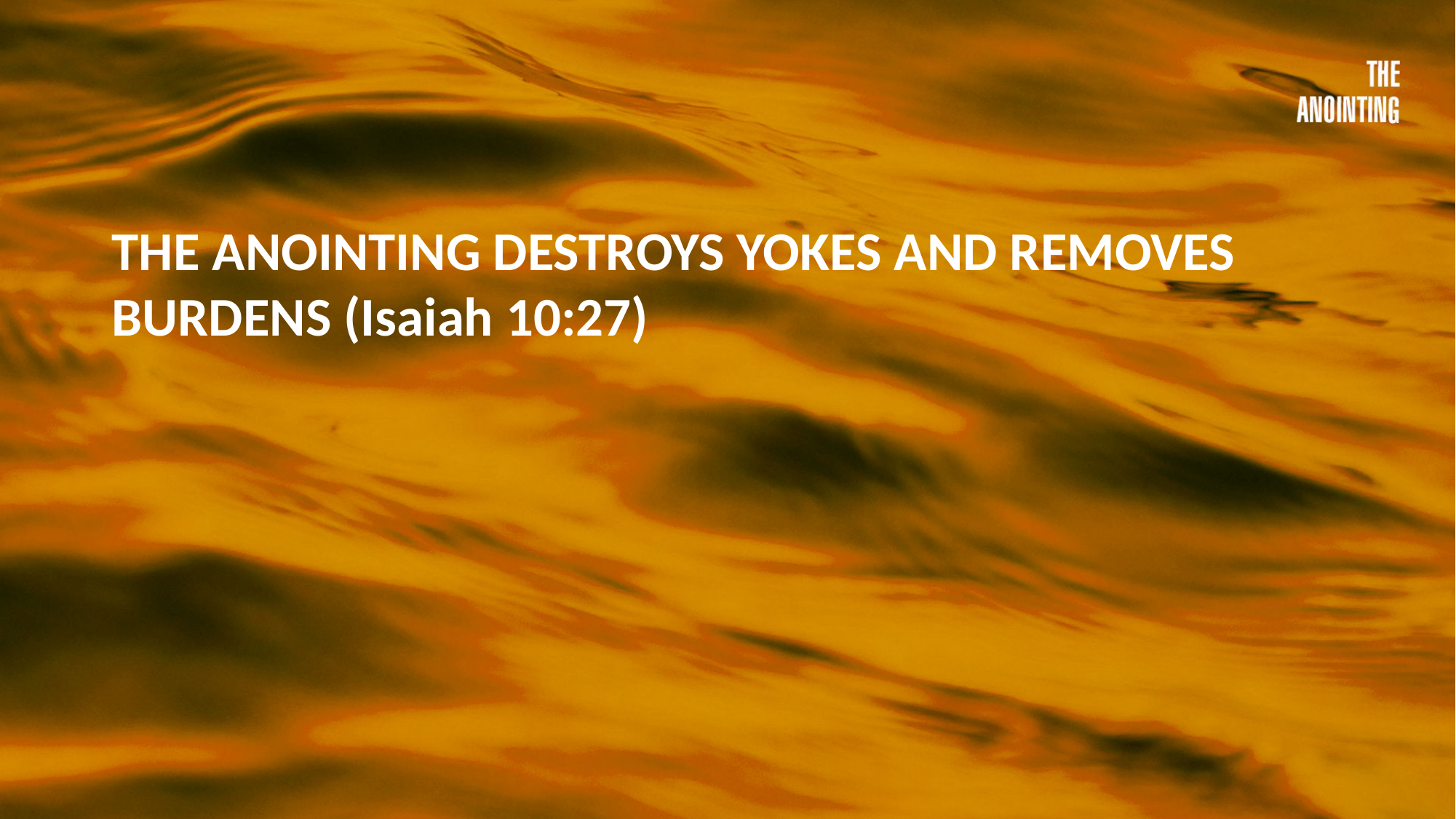

THE ANOINTING DESTROYS YOKES AND REMOVES BURDENS (Isaiah 10:27)